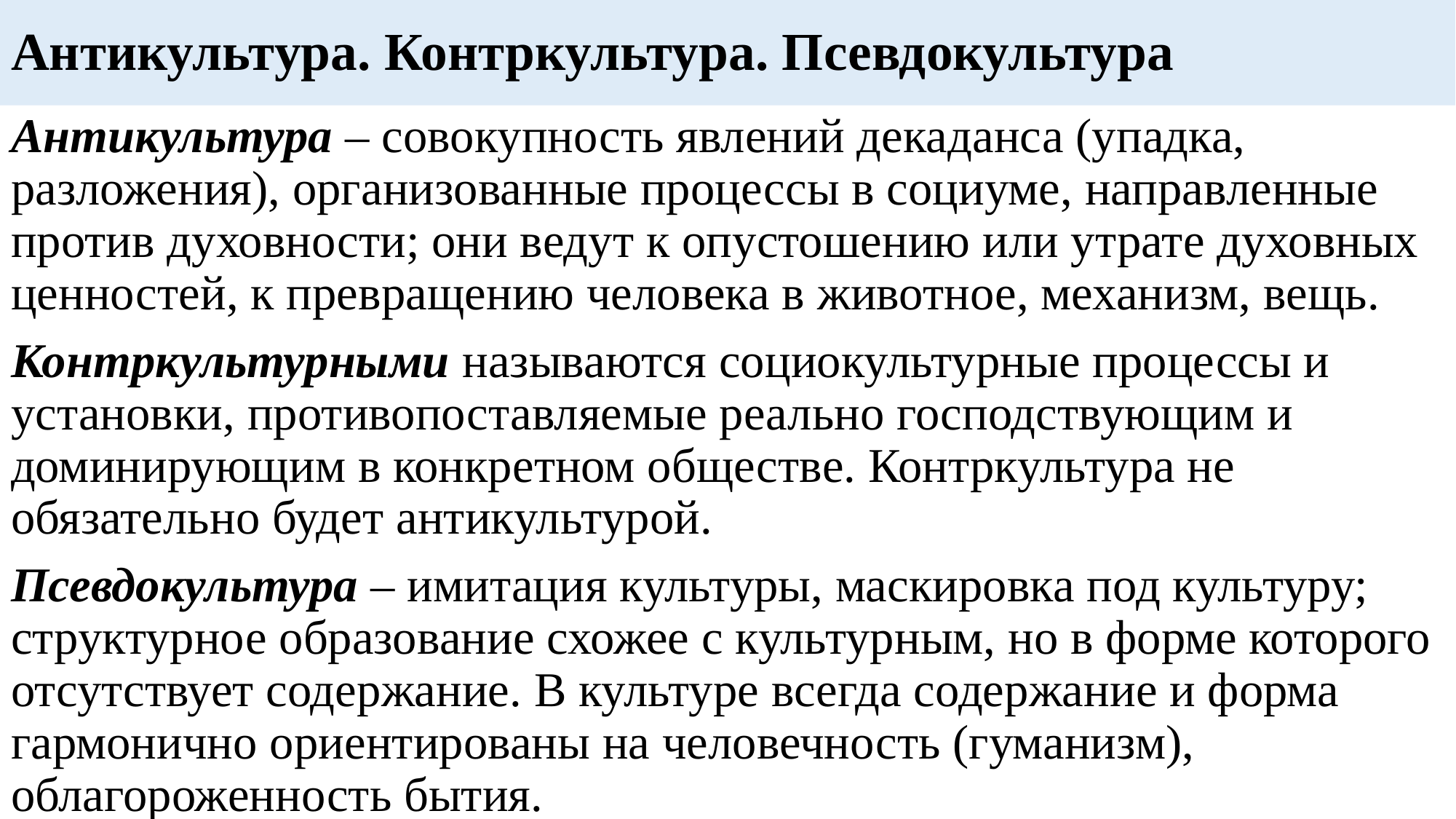

# Антикультура. Контркультура. Псевдокультура
Антикультура – совокупность явлений декаданса (упадка, разложения), организованные процессы в социуме, направленные против духовности; они ведут к опустошению или утрате духовных ценностей, к превращению человека в животное, механизм, вещь.
Контркультурными называются социокультурные процессы и установки, противопоставляемые реально господствующим и доминирующим в конкретном обществе. Контркультура не обязательно будет антикультурой.
Псевдокультура – имитация культуры, маскировка под культуру; структурное образование схожее с культурным, но в форме которого отсутствует содержание. В культуре всегда содержание и форма гармонично ориентированы на человечность (гуманизм), облагороженность бытия.